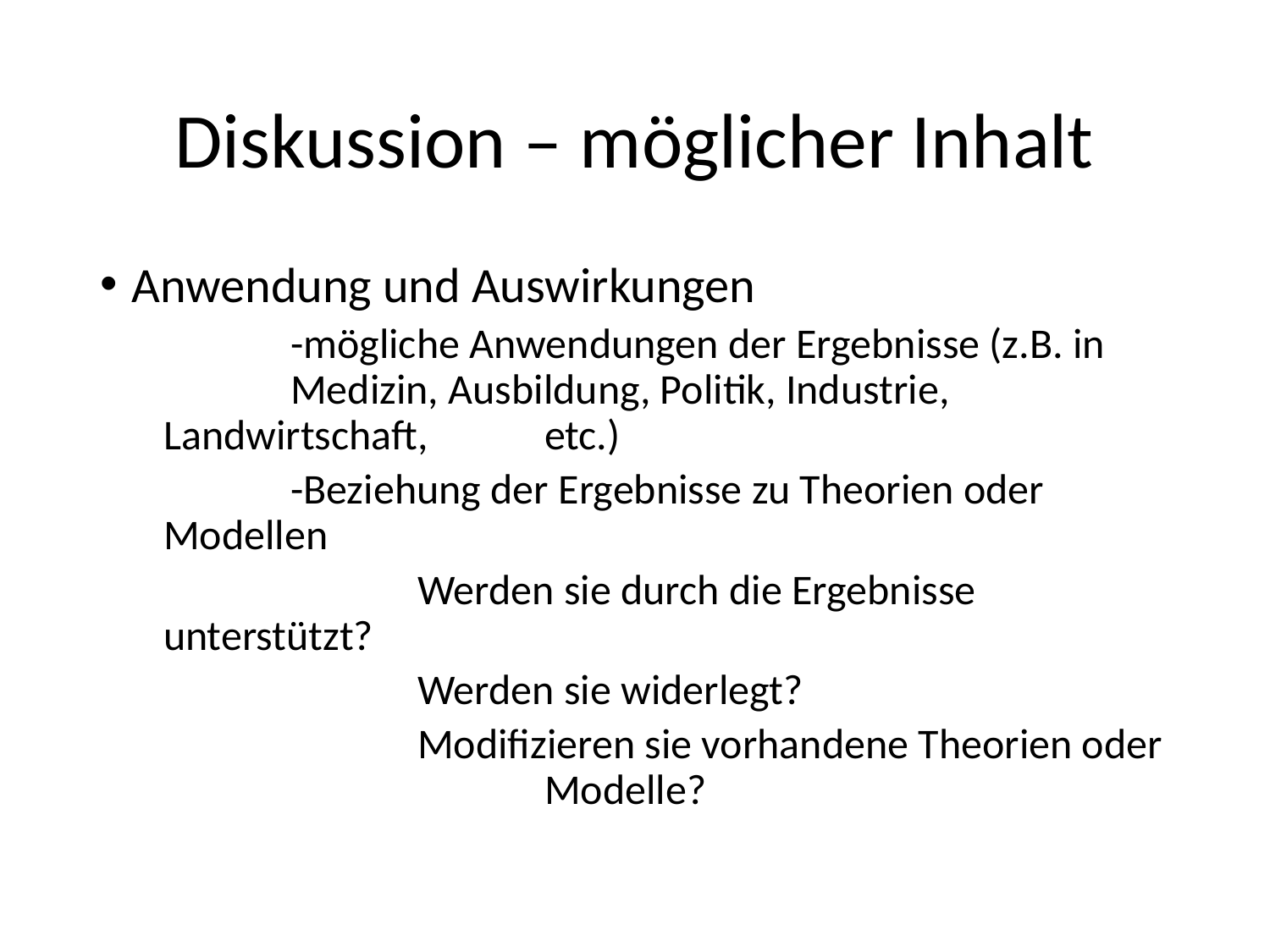

# Diskussion – möglicher Inhalt
Anwendung und Auswirkungen
	-mögliche Anwendungen der Ergebnisse (z.B. in 	Medizin, Ausbildung, Politik, Industrie, Landwirtschaft, 	etc.)
	-Beziehung der Ergebnisse zu Theorien oder Modellen
		Werden sie durch die Ergebnisse unterstützt?
		Werden sie widerlegt?
		Modifizieren sie vorhandene Theorien oder 			Modelle?